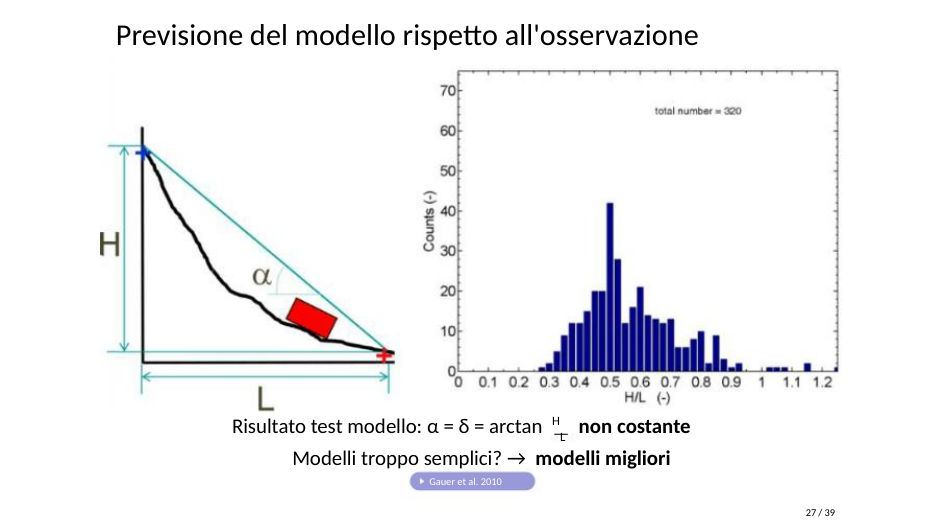

Previsione del modello rispetto all'osservazione
Risultato test modello: α = δ = arctan  HL  non costante
Modelli troppo semplici? →  modelli migliori
Gauer et al. 2010
27 / 39